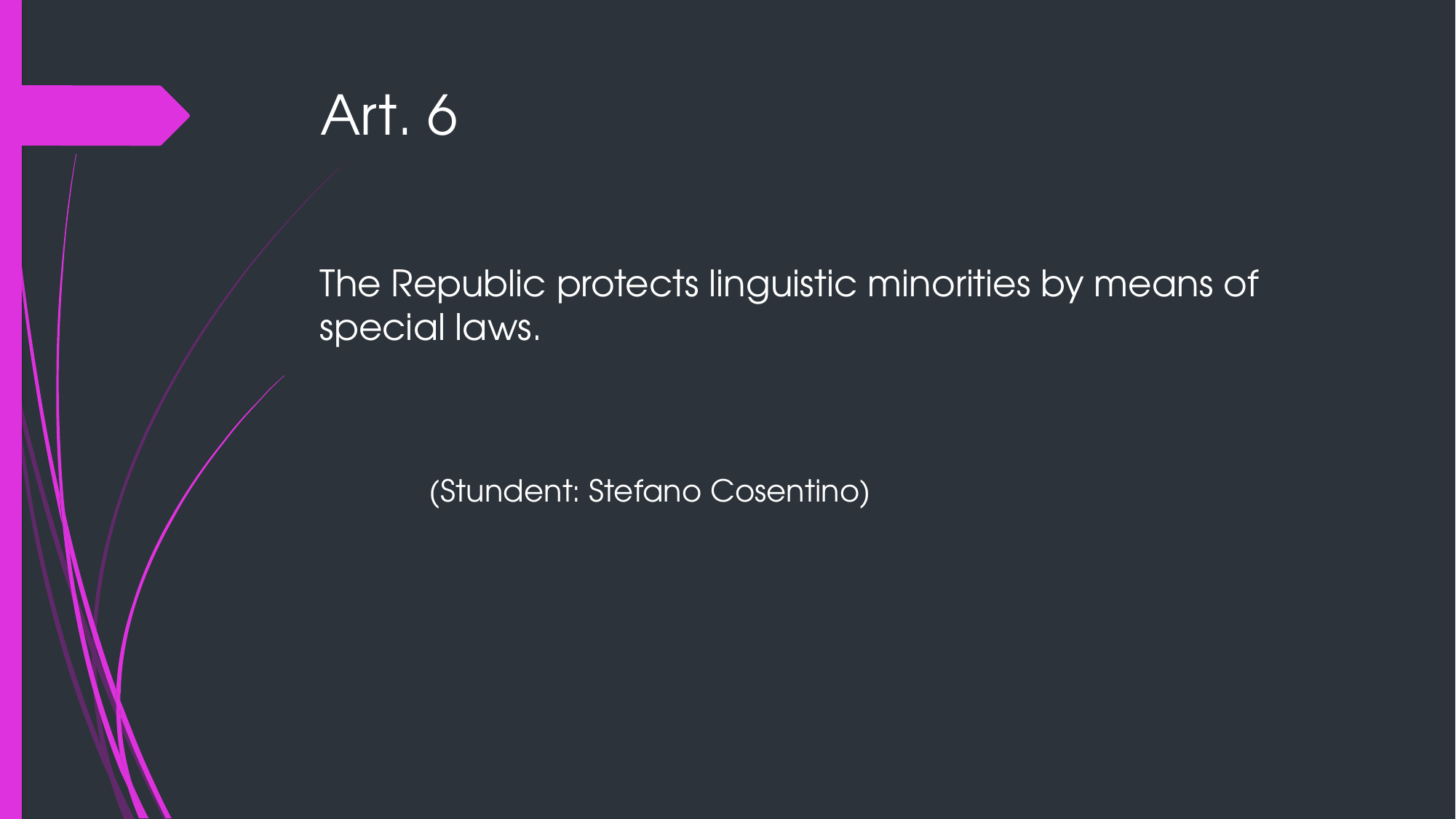

# Art. 6
The Republic protects linguistic minorities by means of special laws.

										(Stundent: Stefano Cosentino)